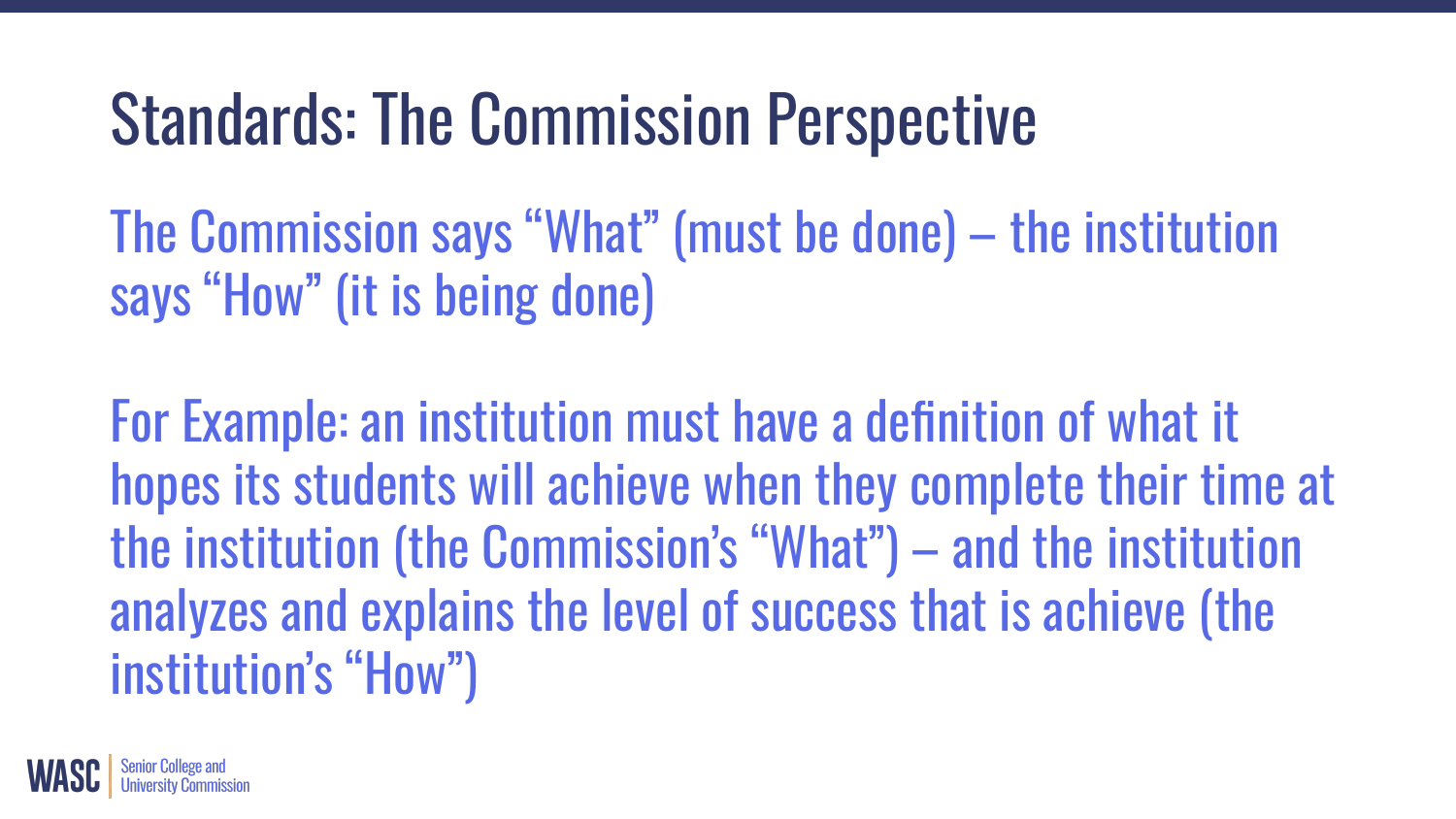

# Standards: The Commission Perspective
The Commission says “What” (must be done) – the institution says “How” (it is being done)

For Example: an institution must have a definition of what it hopes its students will achieve when they complete their time at the institution (the Commission’s “What”) – and the institution analyzes and explains the level of success that is achieve (the institution’s “How”)